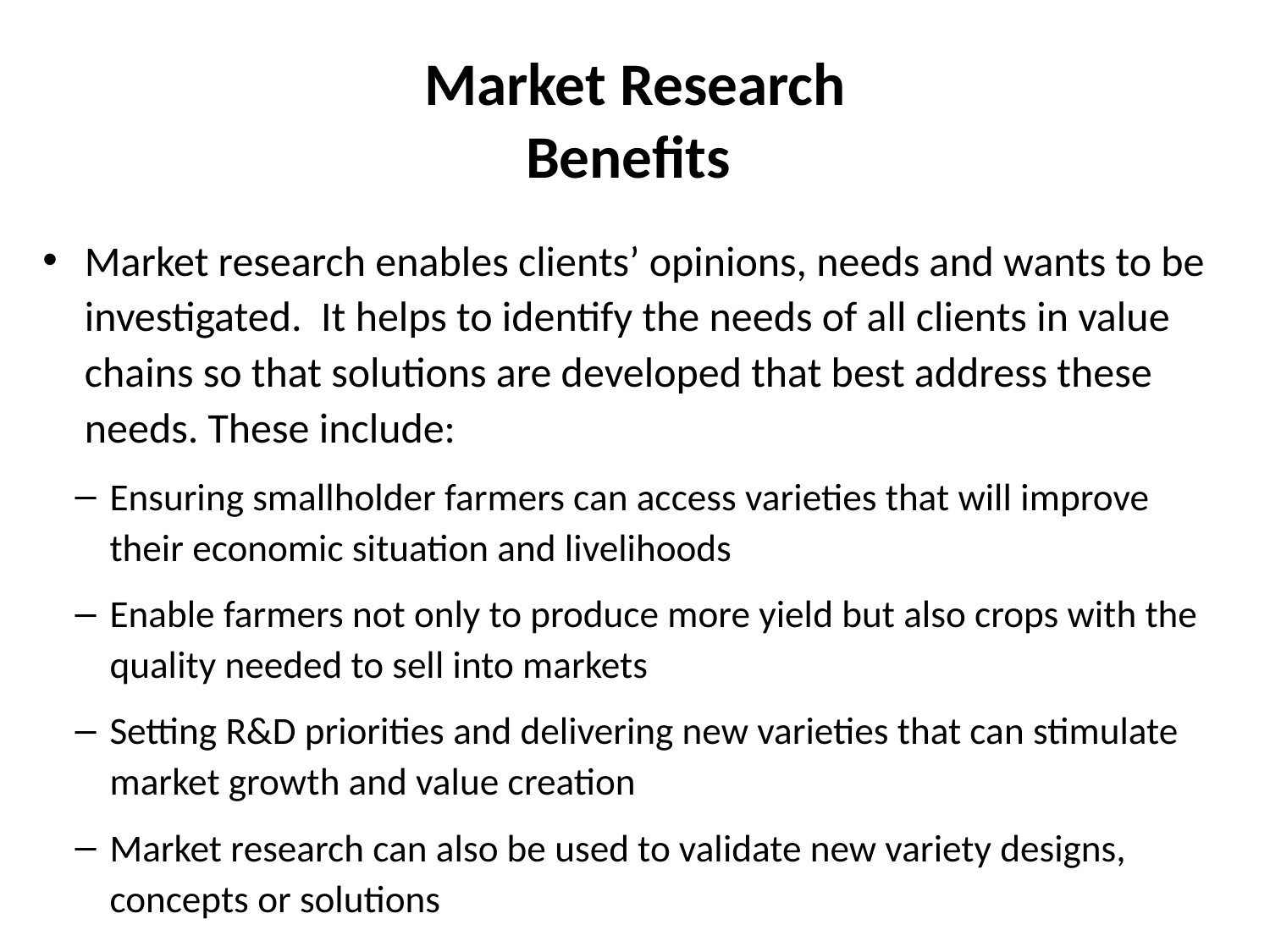

# Market Research Benefits
Market research enables clients’ opinions, needs and wants to be investigated.  It helps to identify the needs of all clients in value chains so that solutions are developed that best address these needs. These include:
Ensuring smallholder farmers can access varieties that will improve their economic situation and livelihoods
Enable farmers not only to produce more yield but also crops with the quality needed to sell into markets
Setting R&D priorities and delivering new varieties that can stimulate market growth and value creation
Market research can also be used to validate new variety designs, concepts or solutions